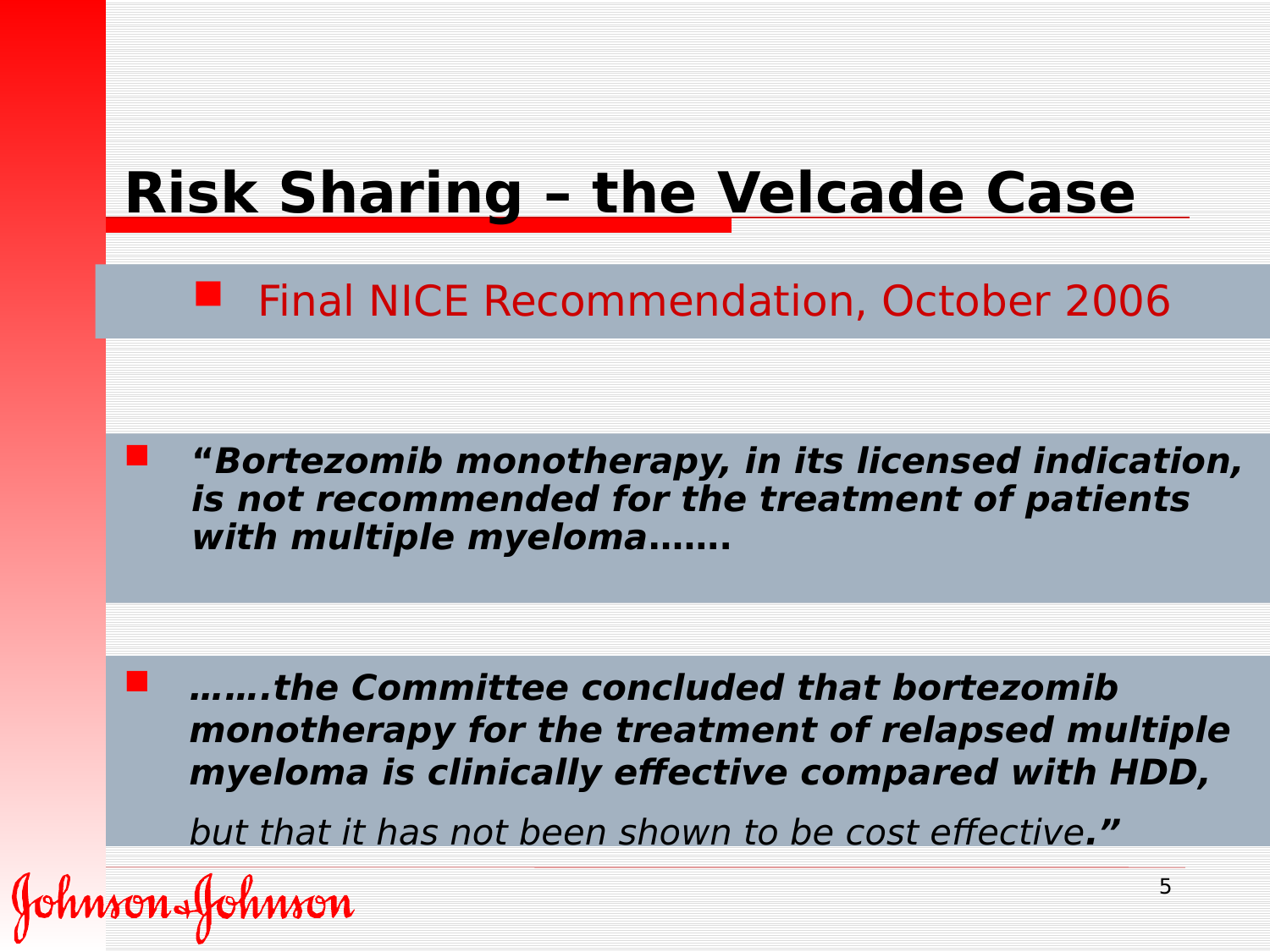

Risk Sharing – the Velcade Case
Final NICE Recommendation, October 2006
“Bortezomib monotherapy, in its licensed indication, is not recommended for the treatment of patients with multiple myeloma…….

…….the Committee concluded that bortezomib monotherapy for the treatment of relapsed multiple myeloma is clinically effective compared with HDD, but that it has not been shown to be cost effective.”
5